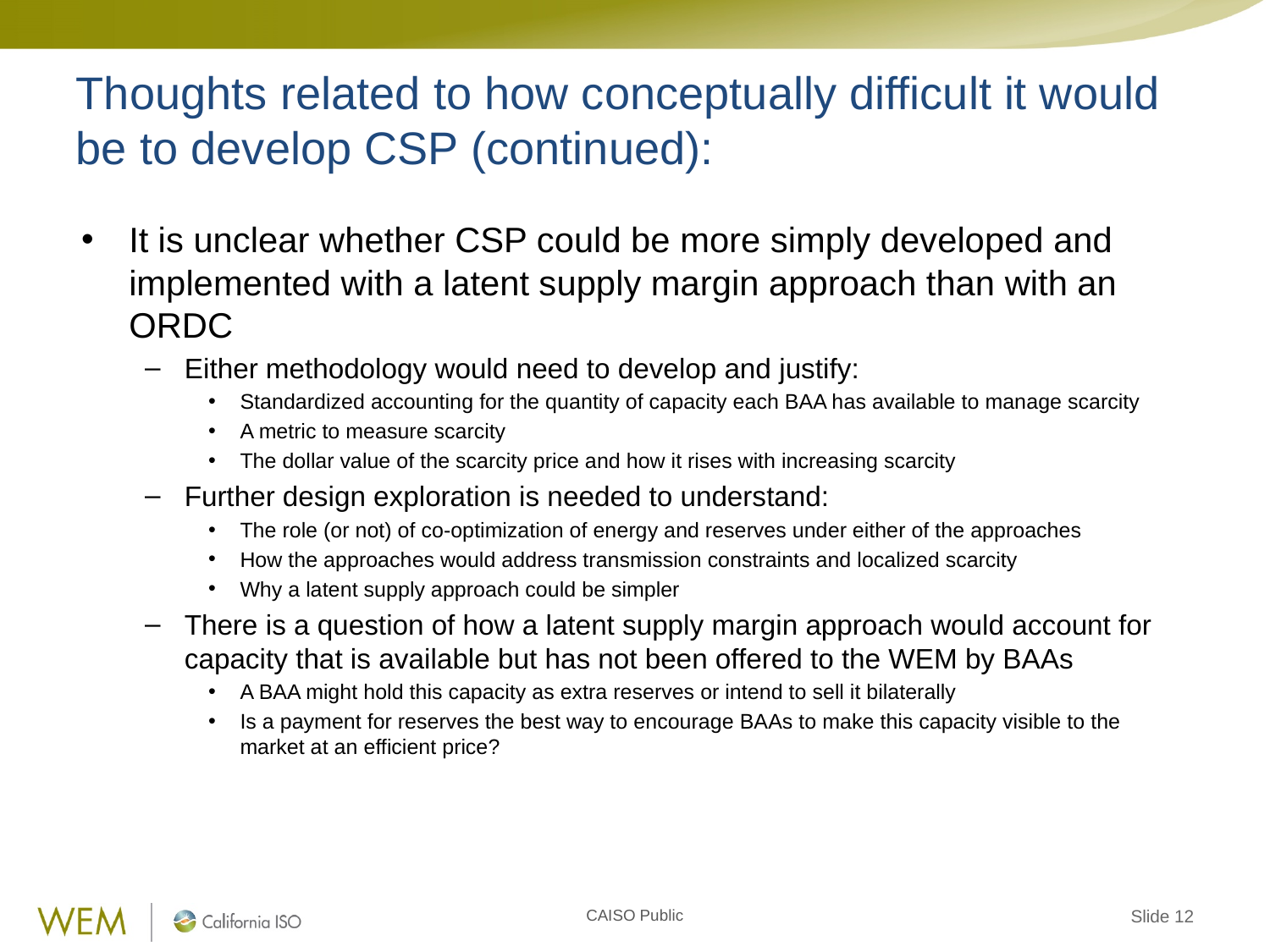

# Thoughts related to how conceptually difficult it would be to develop CSP (continued):
It is unclear whether CSP could be more simply developed and implemented with a latent supply margin approach than with an ORDC
Either methodology would need to develop and justify:
Standardized accounting for the quantity of capacity each BAA has available to manage scarcity
A metric to measure scarcity
The dollar value of the scarcity price and how it rises with increasing scarcity
Further design exploration is needed to understand:
The role (or not) of co-optimization of energy and reserves under either of the approaches
How the approaches would address transmission constraints and localized scarcity
Why a latent supply approach could be simpler
There is a question of how a latent supply margin approach would account for capacity that is available but has not been offered to the WEM by BAAs
A BAA might hold this capacity as extra reserves or intend to sell it bilaterally
Is a payment for reserves the best way to encourage BAAs to make this capacity visible to the market at an efficient price?

Slide 12